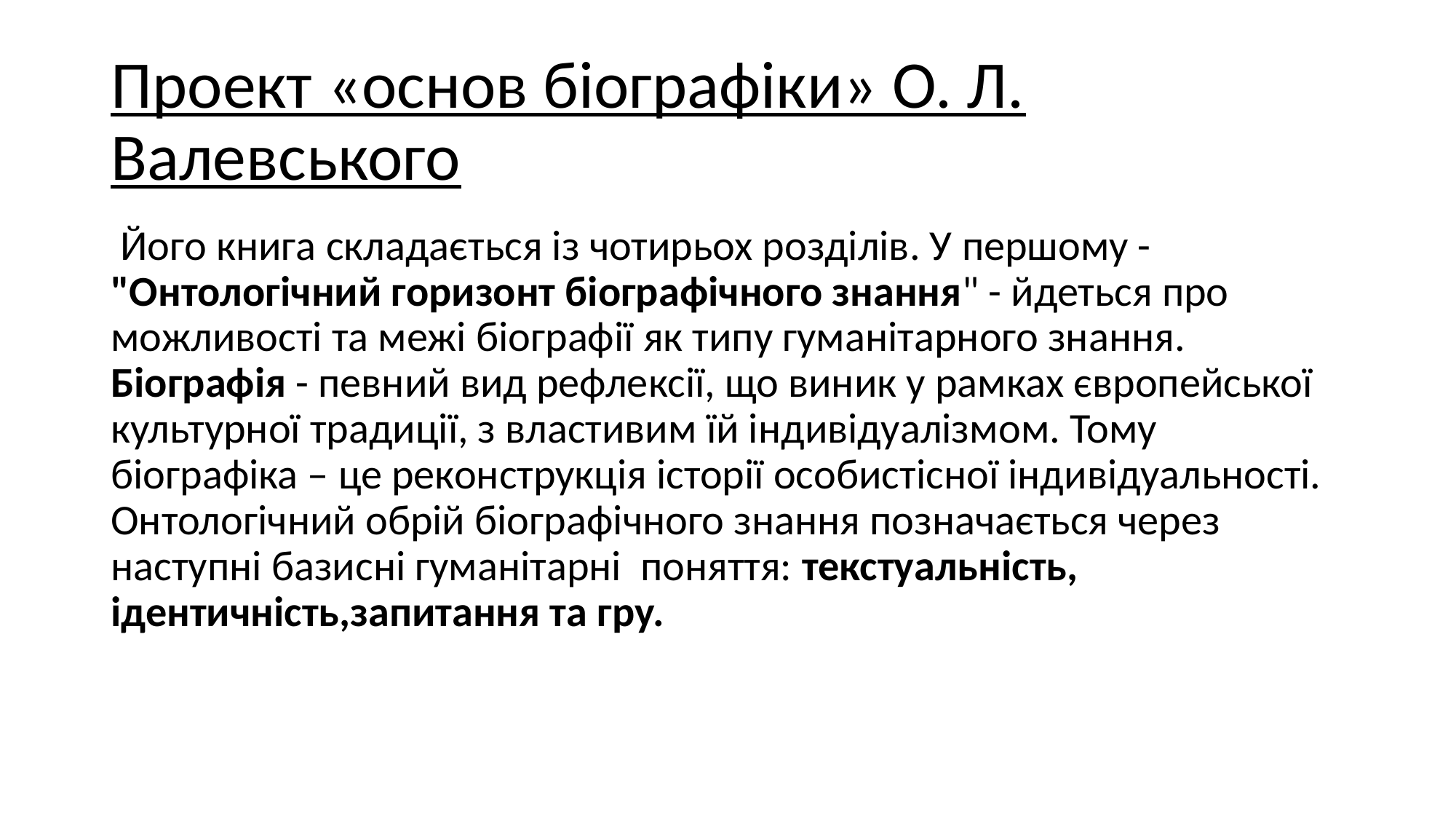

# Проект «основ біографіки» О. Л. Валевського
 Його книга складається із чотирьох розділів. У першому -  "Онтологічний горизонт біографічного знання" - йдеться про можливості та межі біографії як типу гуманітарного знання. Біографія - певний вид рефлексії, що виник у рамках європейської культурної традиції, з властивим їй індивідуалізмом. Тому біографіка – це реконструкція історії особистісної індивідуальності. Онтологічний обрій біографічного знання позначається через наступні базисні гуманітарні  поняття: текстуальність, ідентичність,запитання та гру.